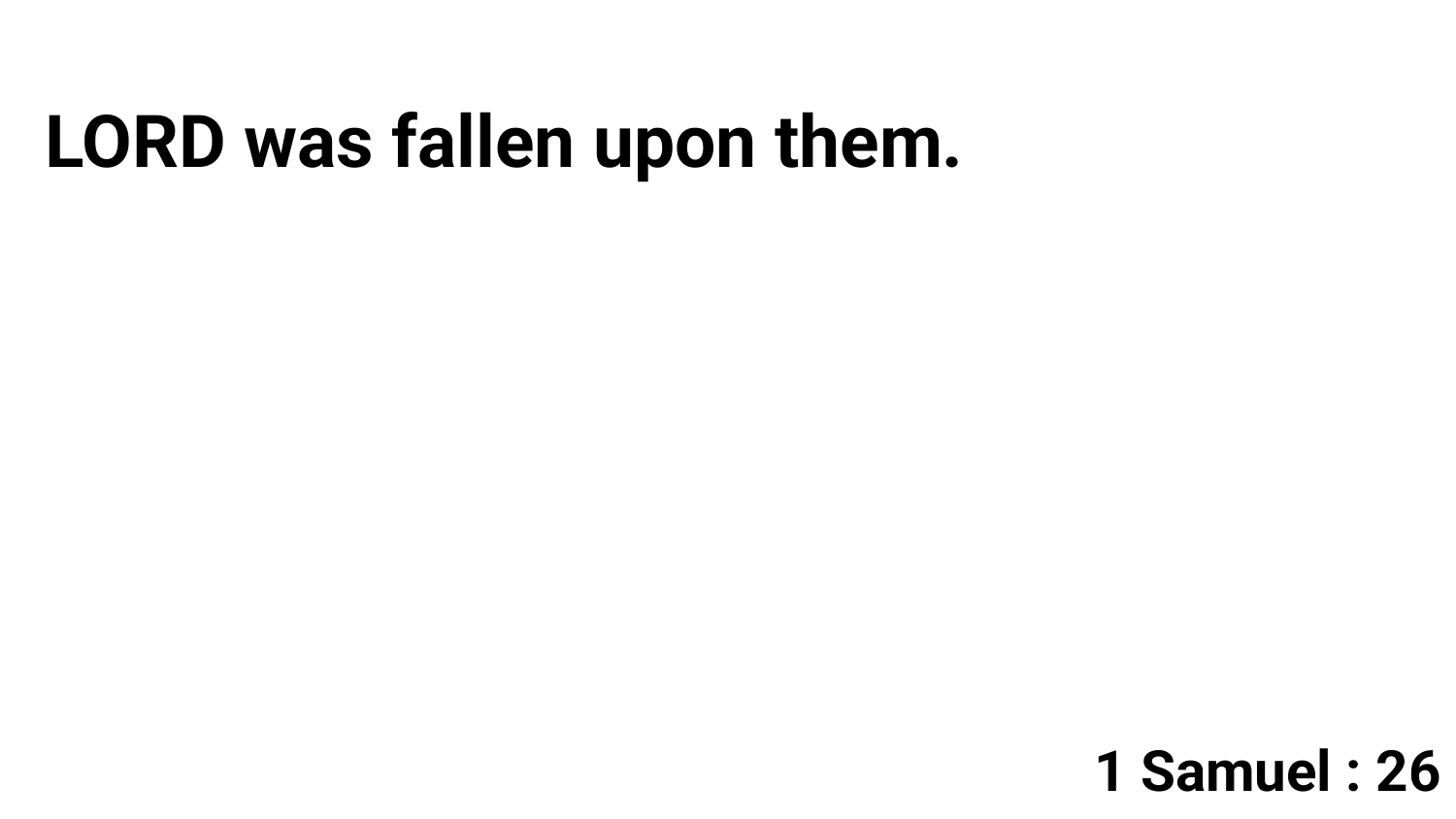

LORD was fallen upon them.
1 Samuel : 26